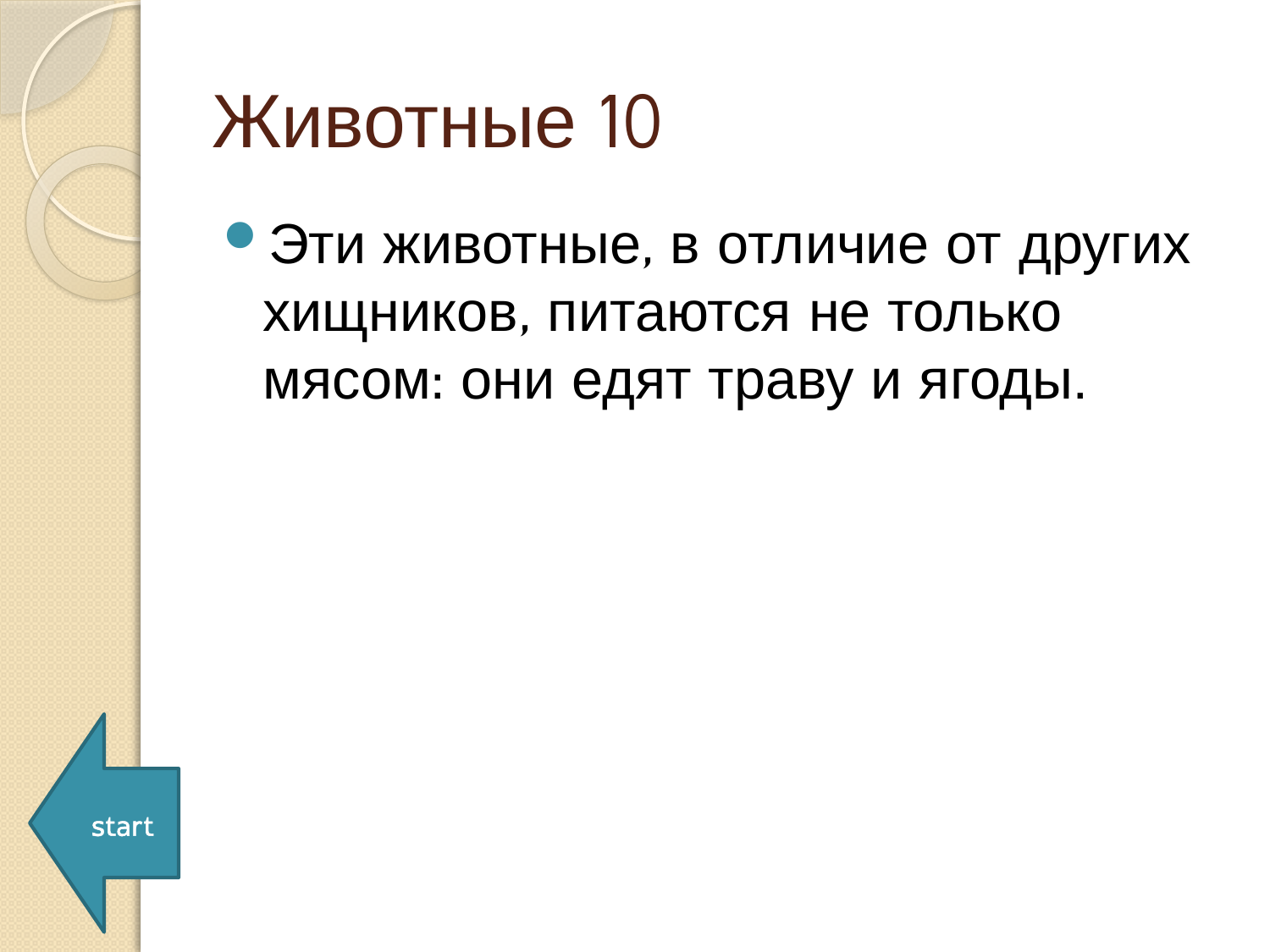

# Животные 10
Эти животные, в отличие от других хищников, питаются не только мясом: они едят траву и ягоды.
start